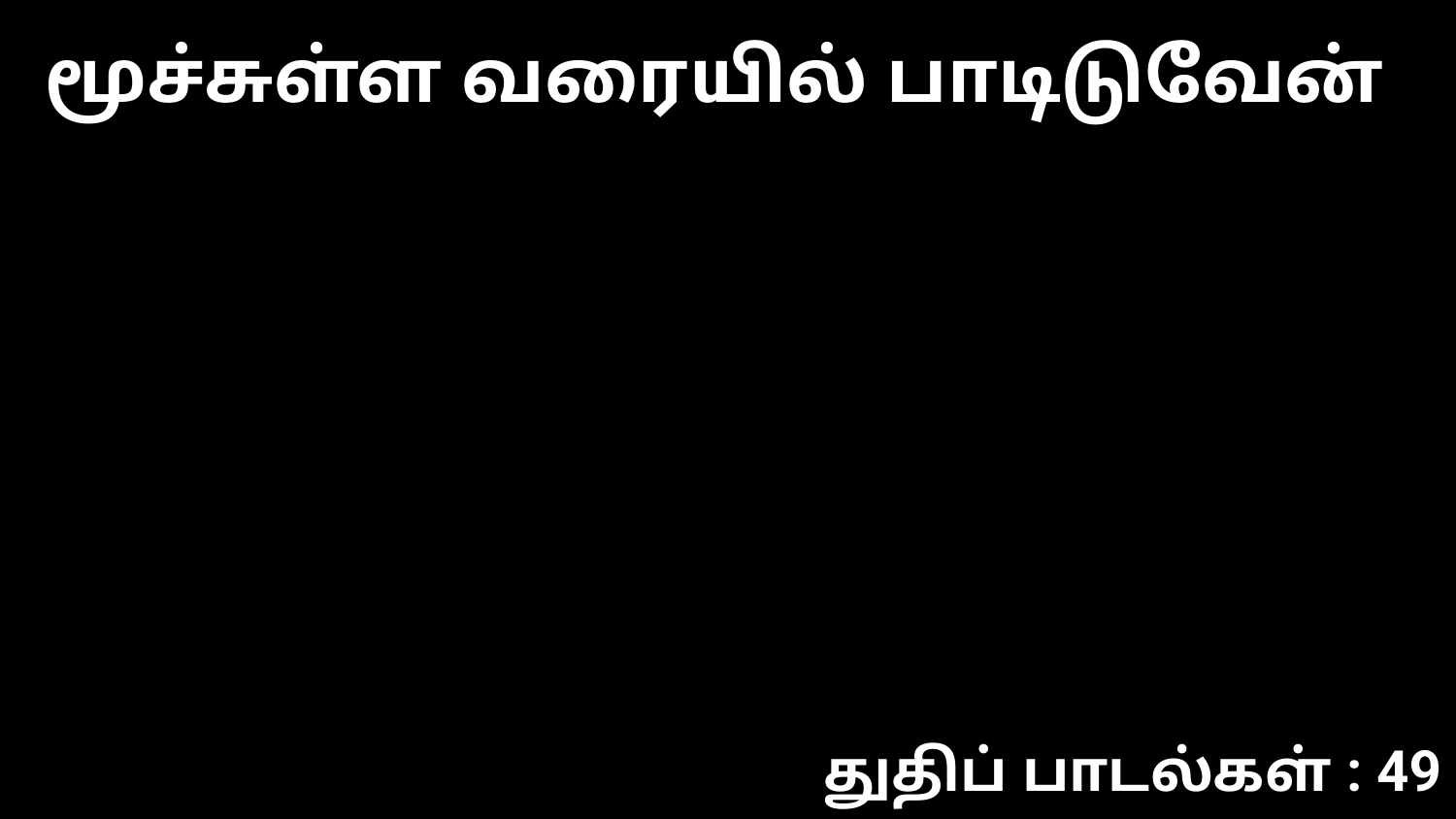

மூச்சுள்ள வரையில் பாடிடுவேன்
துதிப் பாடல்கள் : 49